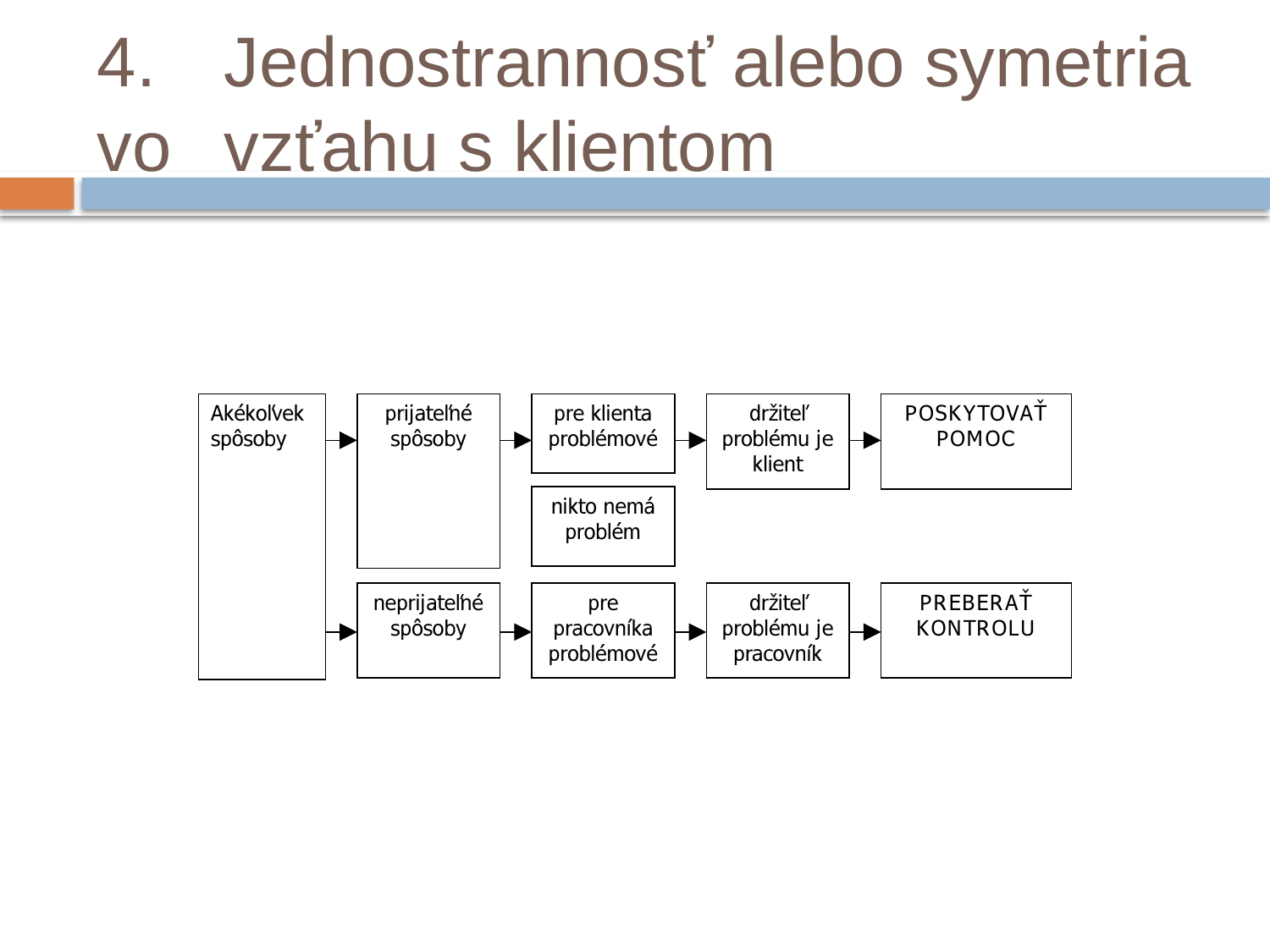

# 4.	Jednostrannosť alebo symetria vo 	vzťahu s klientom
Akékoľvek spôsoby
prijateľné spôsoby
pre klienta problémové
držiteľ problému je klient
POSKYTOVAŤ POMOC

nikto nemá problém
neprijateľné spôsoby
pre pracovníka problémové
držiteľ problému je pracovník
PREBERAŤ KONTROLU